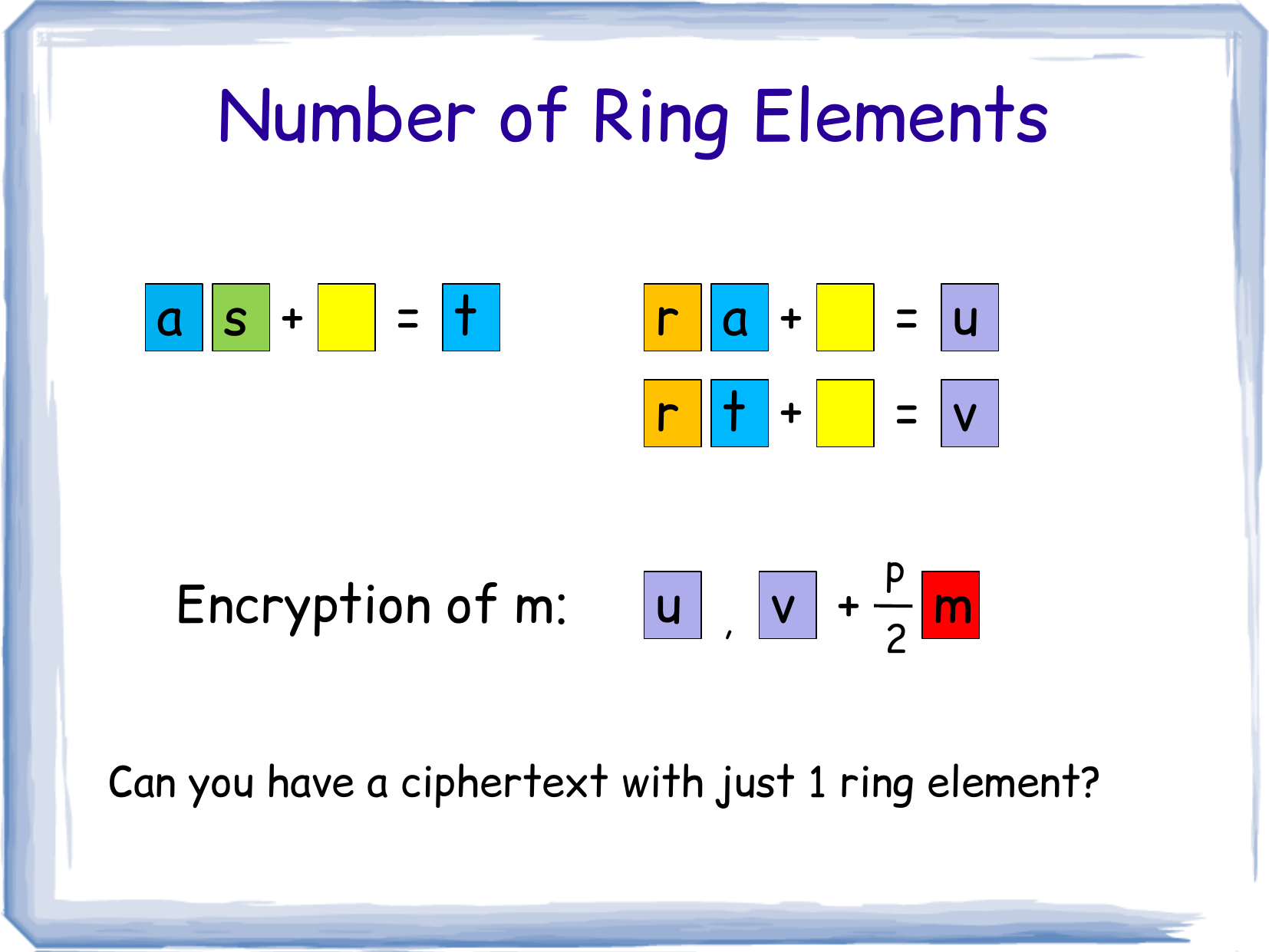

# Number of Ring Elements
a

s

+

=
t

r

a

+

=
u

+
r

t

=
v

p
Encryption of m:
u

v

+
m
,
2
Can you have a ciphertext with just 1 ring element?